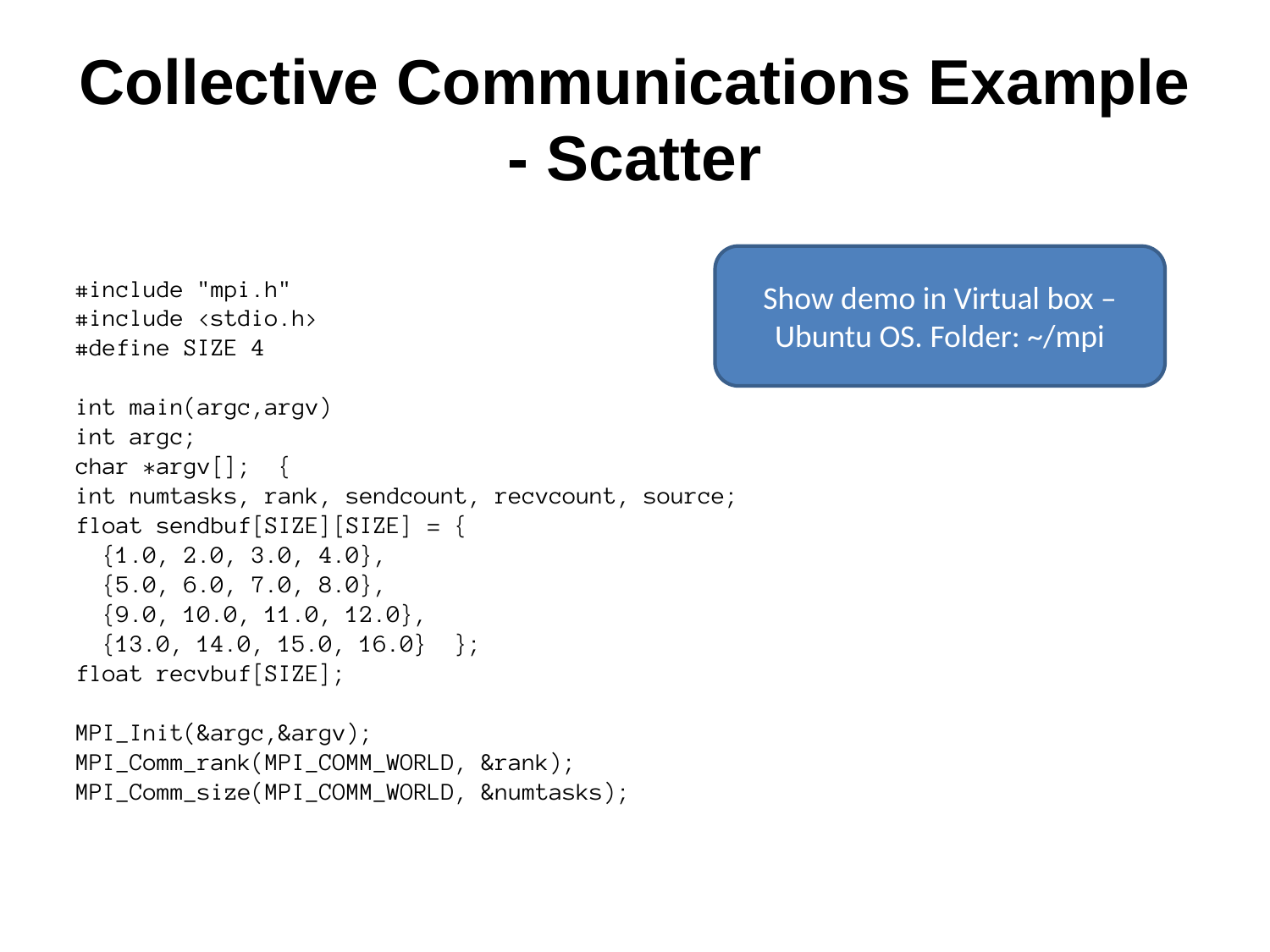

# Collective Communications Example - Scatter
Show demo in Virtual box – Ubuntu OS. Folder: ~/mpi
#include "mpi.h"
#include <stdio.h>
#define SIZE 4

int main(argc,argv)
int argc;
char *argv[];  {
int numtasks, rank, sendcount, recvcount, source;
float sendbuf[SIZE][SIZE] = {
  {1.0, 2.0, 3.0, 4.0},
  {5.0, 6.0, 7.0, 8.0},
  {9.0, 10.0, 11.0, 12.0},
  {13.0, 14.0, 15.0, 16.0}  };
float recvbuf[SIZE];

MPI_Init(&argc,&argv);
MPI_Comm_rank(MPI_COMM_WORLD, &rank);
MPI_Comm_size(MPI_COMM_WORLD, &numtasks);